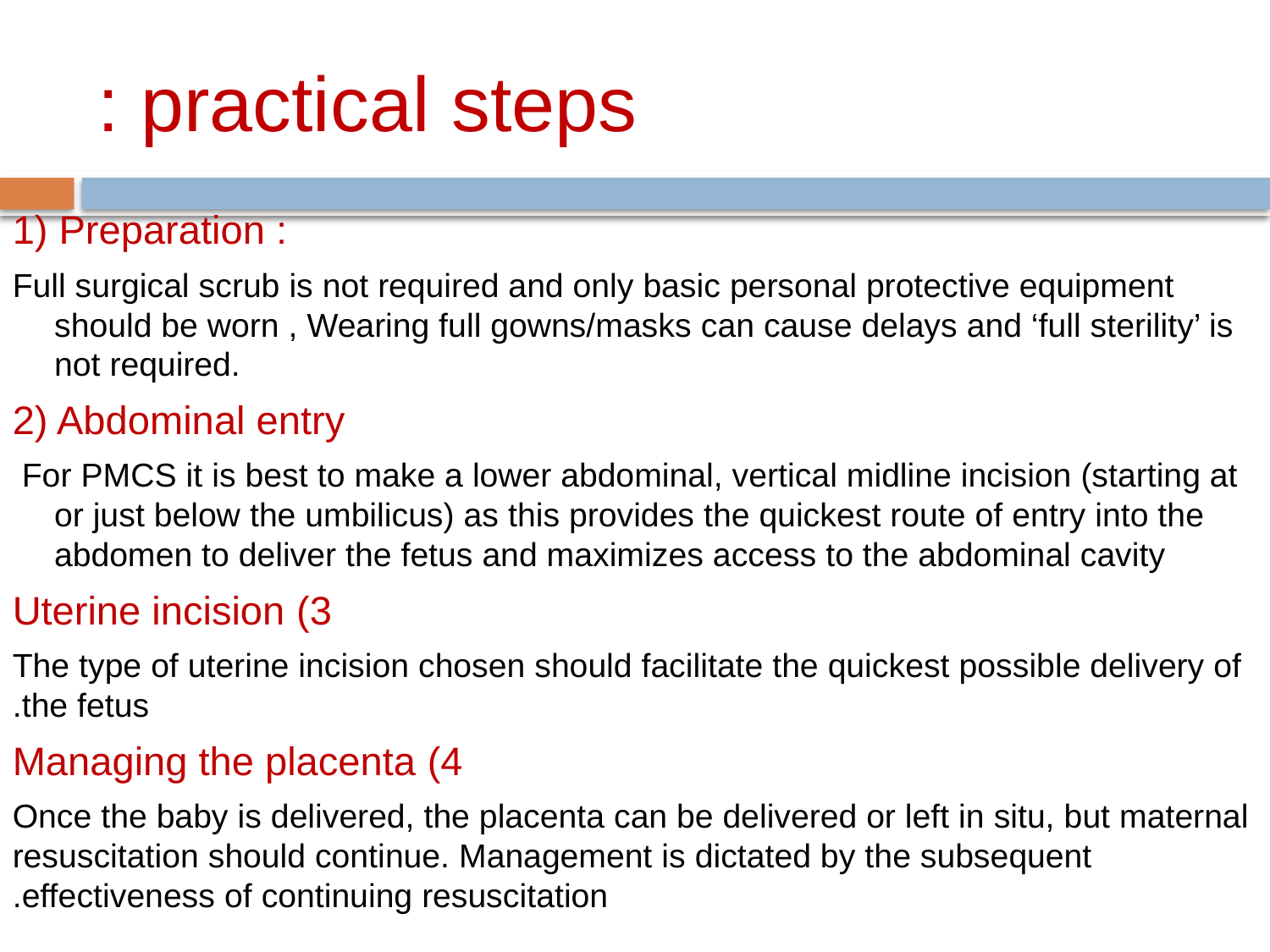

# practical steps :
1) Preparation :
Full surgical scrub is not required and only basic personal protective equipment should be worn , Wearing full gowns/masks can cause delays and ‘full sterility’ is not required.
2) Abdominal entry
 For PMCS it is best to make a lower abdominal, vertical midline incision (starting at or just below the umbilicus) as this provides the quickest route of entry into the abdomen to deliver the fetus and maximizes access to the abdominal cavity
3) Uterine incision
The type of uterine incision chosen should facilitate the quickest possible delivery of the fetus.
4) Managing the placenta
Once the baby is delivered, the placenta can be delivered or left in situ, but maternal resuscitation should continue. Management is dictated by the subsequent effectiveness of continuing resuscitation.